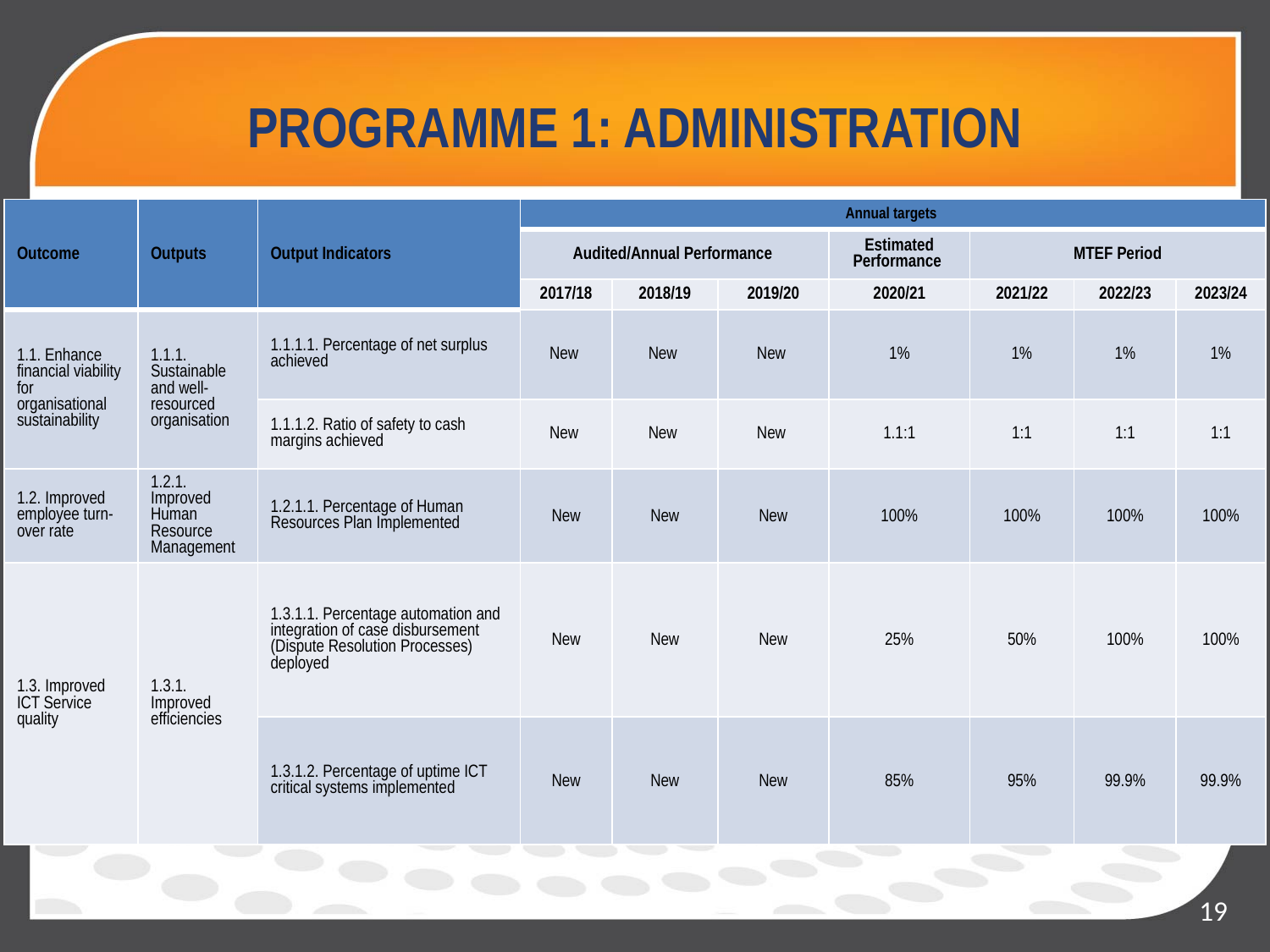

# PROGRAMME 1: ADMINISTRATION
| Outcome | Outputs | Output Indicators | Annual targets |  |  |  |  |  |  |
| --- | --- | --- | --- | --- | --- | --- | --- | --- | --- |
|  |  |  | Audited/Annual Performance |  |  | Estimated Performance | MTEF Period |  |  |
|  |  |  | 2017/18 | 2018/19 | 2019/20 | 2020/21 | 2021/22 | 2022/23 | 2023/24 |
| 1.1. Enhance financial viability for organisational sustainability | 1.1.1. Sustainable and well-resourced organisation | 1.1.1.1. Percentage of net surplus achieved | New | New | New | 1% | 1% | 1% | 1% |
|  |  | 1.1.1.2. Ratio of safety to cash margins achieved | New | New | New | 1.1:1 | 1:1 | 1:1 | 1:1 |
| 1.2. Improved employee turn-over rate | 1.2.1. Improved Human Resource Management | 1.2.1.1. Percentage of Human Resources Plan Implemented | New | New | New | 100% | 100% | 100% | 100% |
| 1.3. Improved ICT Service quality | 1.3.1. Improved efficiencies | 1.3.1.1. Percentage automation and integration of case disbursement (Dispute Resolution Processes) deployed | New | New | New | 25% | 50% | 100% | 100% |
|  |  | 1.3.1.2. Percentage of uptime ICT critical systems implemented | New | New | New | 85% | 95% | 99.9% | 99.9% |
19